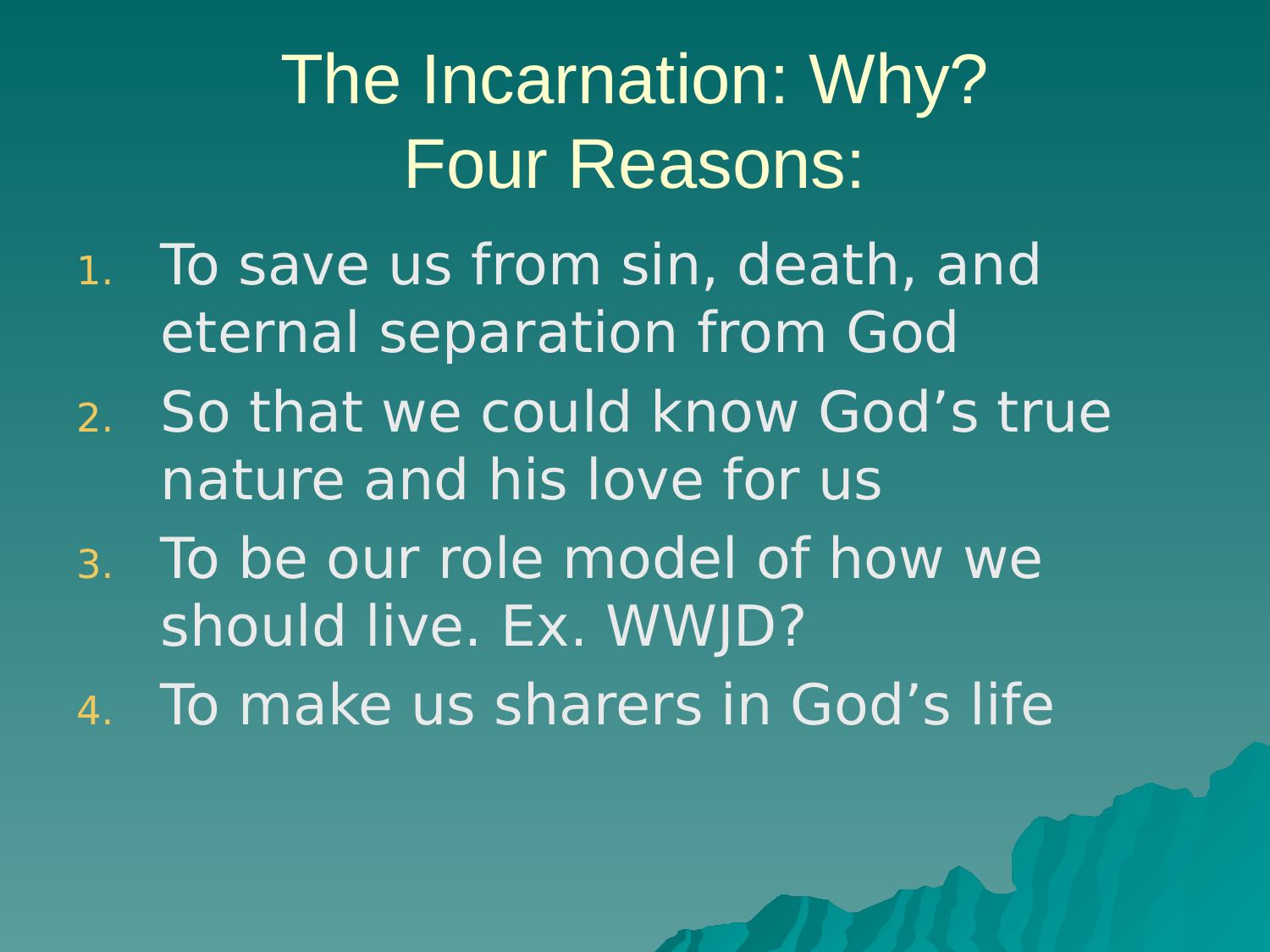

# The Incarnation: Why? Four Reasons:
To save us from sin, death, and eternal separation from God
So that we could know God’s true nature and his love for us
To be our role model of how we should live. Ex. WWJD?
To make us sharers in God’s life